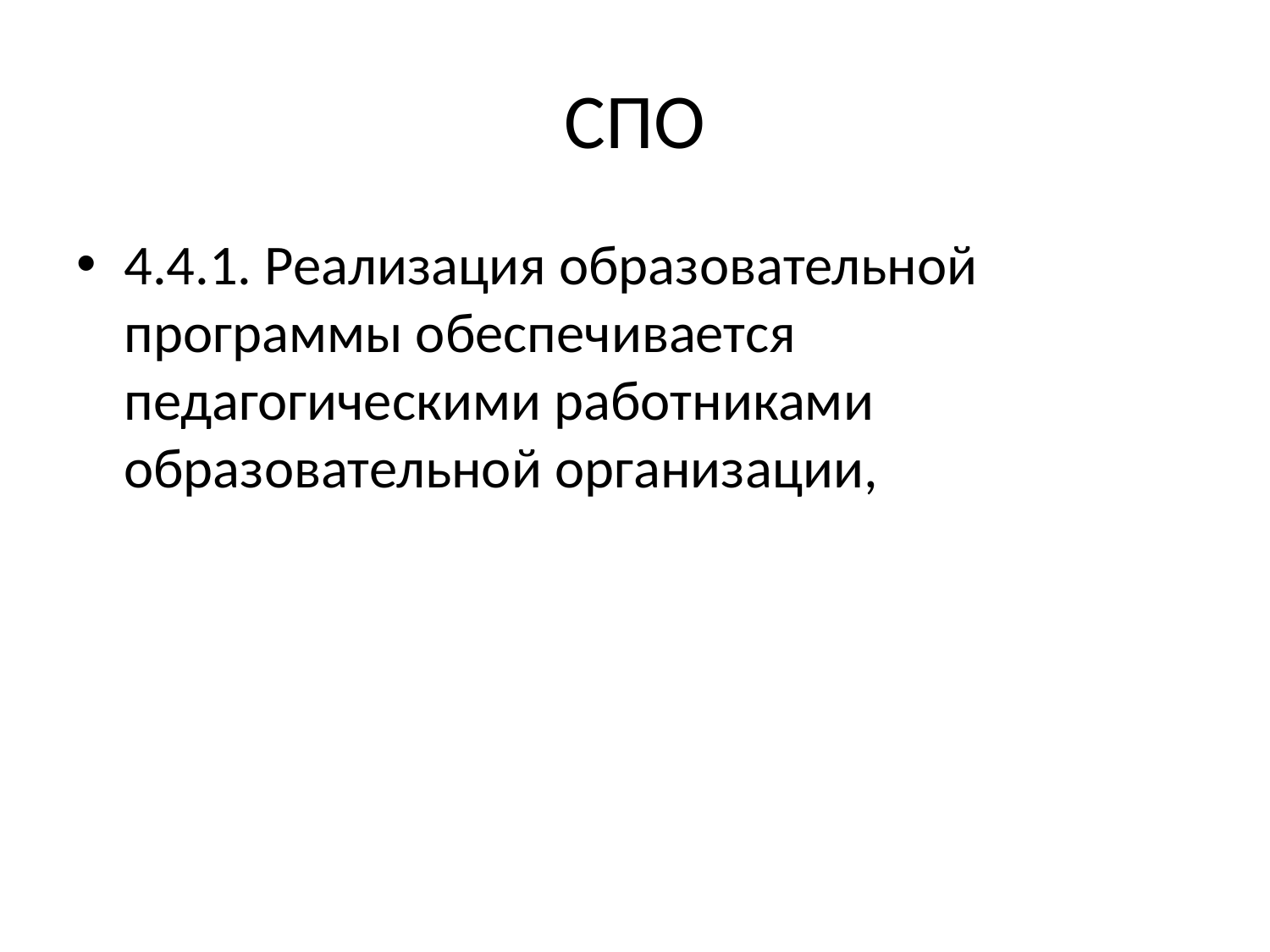

# СПО
4.4.1. Реализация образовательной программы обеспечивается педагогическими работниками образовательной организации,